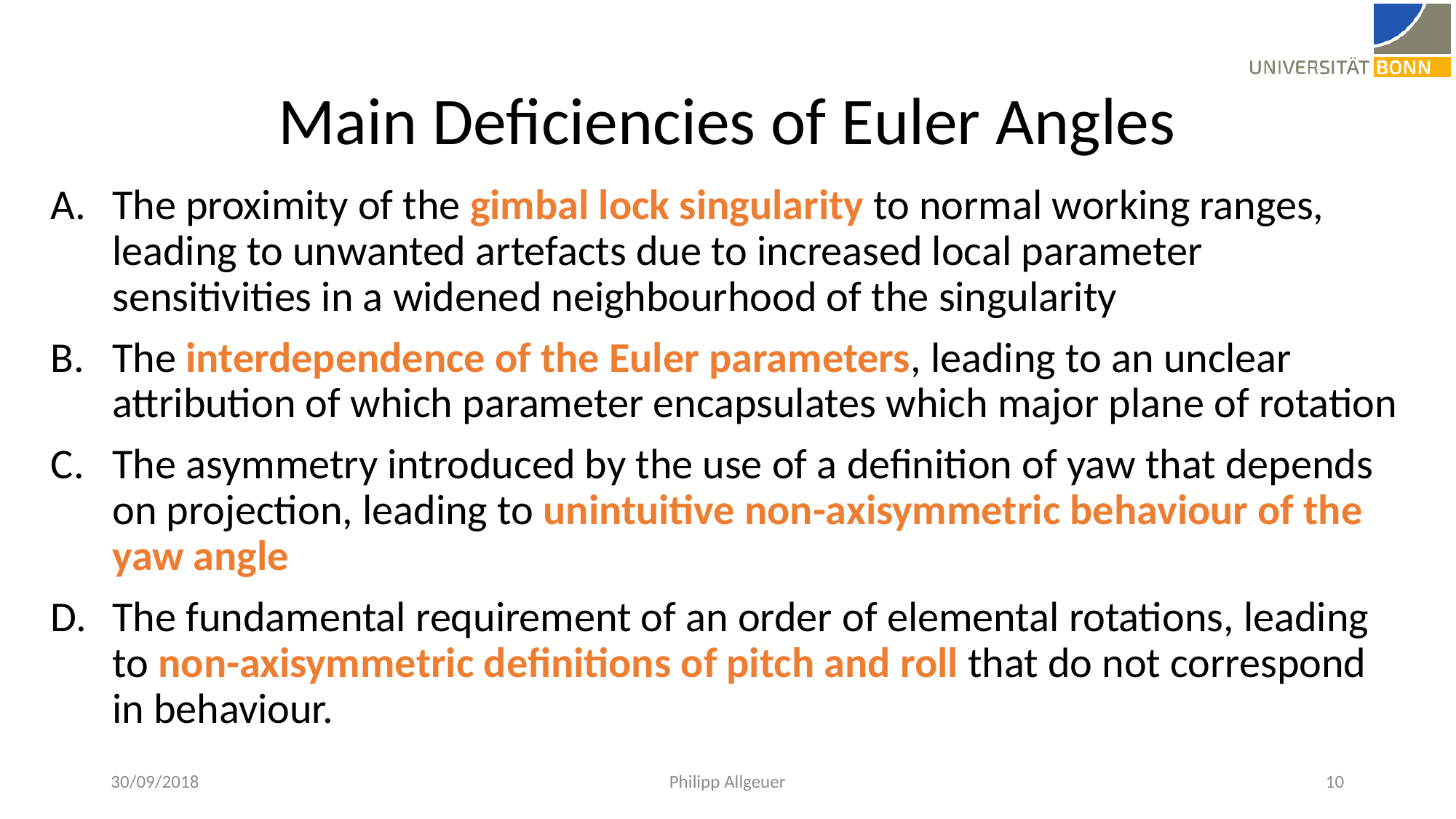

# Main Deficiencies of Euler Angles
The proximity of the gimbal lock singularity to normal working ranges, leading to unwanted artefacts due to increased local parameter sensitivities in a widened neighbourhood of the singularity
The interdependence of the Euler parameters, leading to an unclear attribution of which parameter encapsulates which major plane of rotation
The asymmetry introduced by the use of a definition of yaw that depends on projection, leading to unintuitive non-axisymmetric behaviour of the yaw angle
The fundamental requirement of an order of elemental rotations, leading to non-axisymmetric definitions of pitch and roll that do not correspond in behaviour.
30/09/2018
Philipp Allgeuer
10